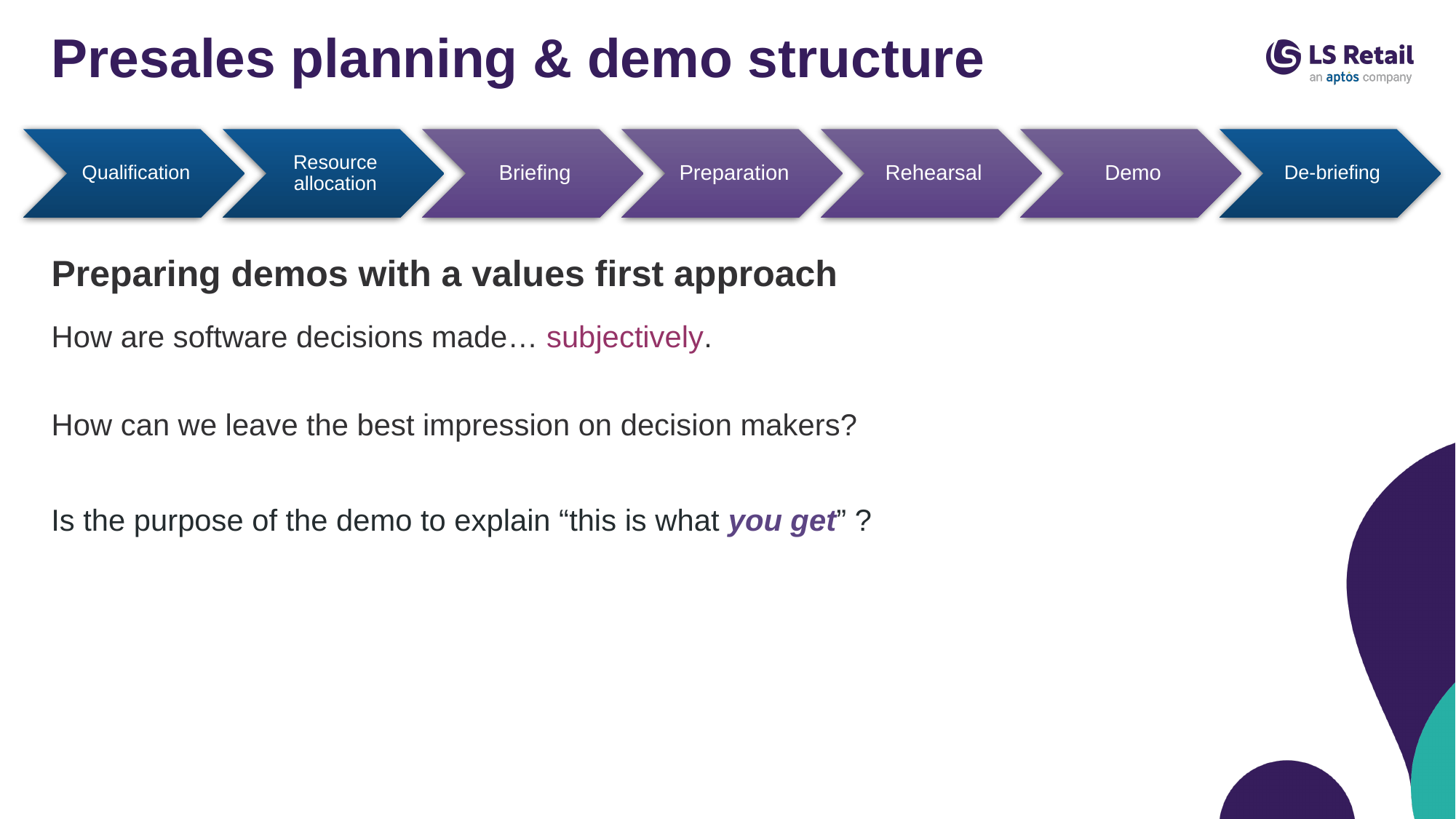

# Presales planning & demo structure
Qualification
Resource allocation
Briefing
Preparation
Rehearsal
Demo
De-briefing
Preparing demos with a values first approach

How are software decisions made… subjectively.

How can we leave the best impression on decision makers?

Is the purpose of the demo to explain “this is what you get” ?